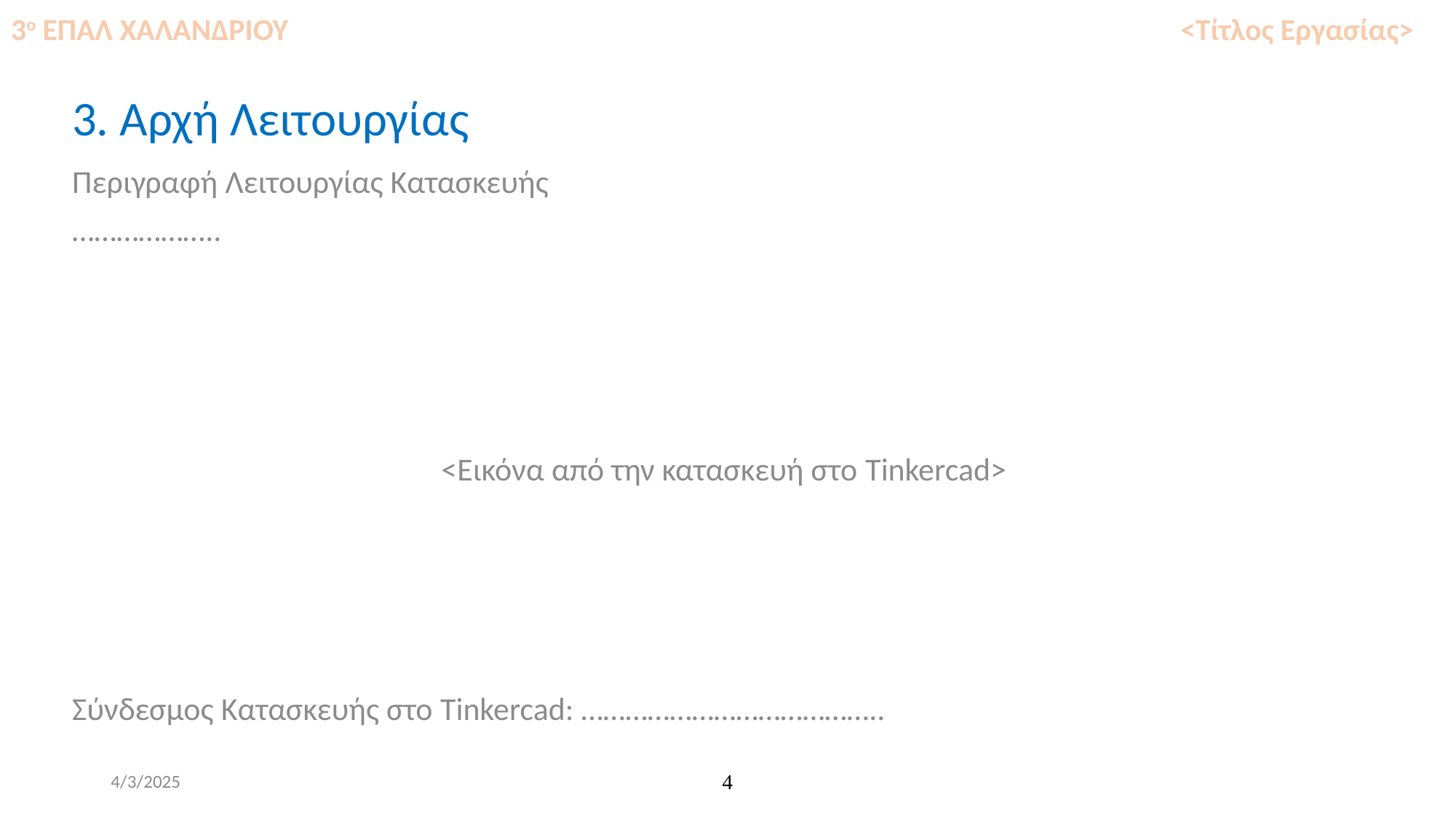

3ο ΕΠΑΛ ΧΑΛΑΝΔΡΙΟΥ                                                                                                                                 <Τίτλος Εργασίας>
# 3. Αρχή Λειτουργίας
Περιγραφή Λειτουργίας Κατασκευής
………………..

<Εικόνα από την κατασκευή στο Tinkercad>

Σύνδεσμος Κατασκευής στο Tinkercad: …………………………………..

4/3/2025
4